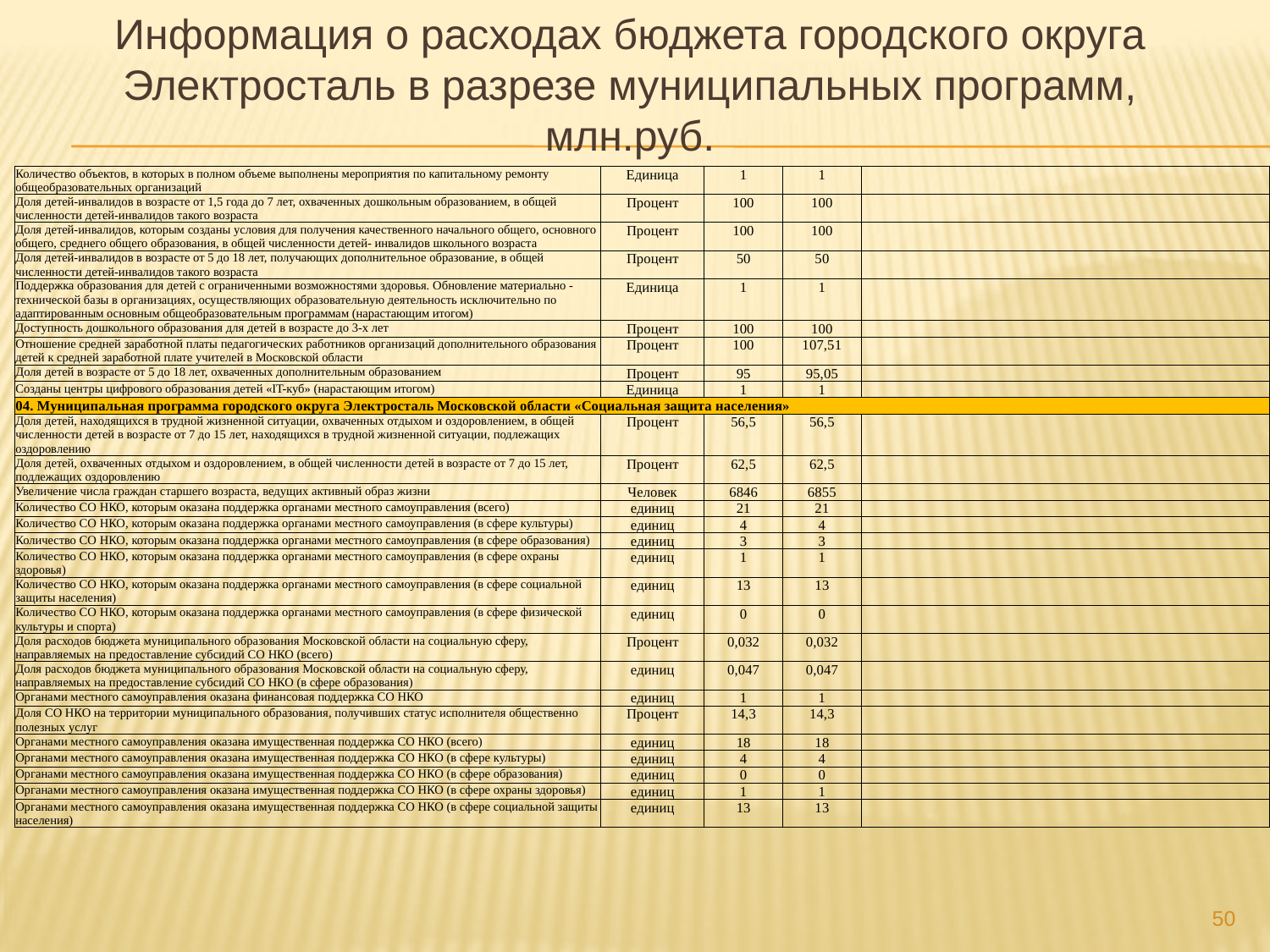

# Информация о расходах бюджета городского округа Электросталь в разрезе муниципальных программ, млн.руб.
| Количество объектов, в которых в полном объеме выполнены мероприятия по капитальному ремонту общеобразовательных организаций | Единица | 1 | 1 |  |
| --- | --- | --- | --- | --- |
| Доля детей-инвалидов в возрасте от 1,5 года до 7 лет, охваченных дошкольным образованием, в общей численности детей-инвалидов такого возраста | Процент | 100 | 100 |  |
| Доля детей-инвалидов, которым созданы условия для получения качественного начального общего, основного общего, среднего общего образования, в общей численности детей- инвалидов школьного возраста | Процент | 100 | 100 |  |
| Доля детей-инвалидов в возрасте от 5 до 18 лет, получающих дополнительное образование, в общей численности детей-инвалидов такого возраста | Процент | 50 | 50 |  |
| Поддержка образования для детей с ограниченными возможностями здоровья. Обновление материально - технической базы в организациях, осуществляющих образовательную деятельность исключительно по адаптированным основным общеобразовательным программам (нарастающим итогом) | Единица | 1 | 1 |  |
| Доступность дошкольного образования для детей в возрасте до 3-х лет | Процент | 100 | 100 |  |
| Отношение средней заработной платы педагогических работников организаций дополнительного образования детей к средней заработной плате учителей в Московской области | Процент | 100 | 107,51 |  |
| Доля детей в возрасте от 5 до 18 лет, охваченных дополнительным образованием | Процент | 95 | 95,05 |  |
| Созданы центры цифрового образования детей «IT-куб» (нарастающим итогом) | Единица | 1 | 1 |  |
| 04. Муниципальная программа городского округа Электросталь Московской области «Социальная защита населения» |  |  |  |  |
| Доля детей, находящихся в трудной жизненной ситуации, охваченных отдыхом и оздоровлением, в общей численности детей в возрасте от 7 до 15 лет, находящихся в трудной жизненной ситуации, подлежащих оздоровлению | Процент | 56,5 | 56,5 |  |
| Доля детей, охваченных отдыхом и оздоровлением, в общей численности детей в возрасте от 7 до 15 лет, подлежащих оздоровлению | Процент | 62,5 | 62,5 |  |
| Увеличение числа граждан старшего возраста, ведущих активный образ жизни | Человек | 6846 | 6855 |  |
| Количество СО НКО, которым оказана поддержка органами местного самоуправления (всего) | единиц | 21 | 21 |  |
| Количество СО НКО, которым оказана поддержка органами местного самоуправления (в сфере культуры) | единиц | 4 | 4 |  |
| Количество СО НКО, которым оказана поддержка органами местного самоуправления (в сфере образования) | единиц | 3 | 3 |  |
| Количество СО НКО, которым оказана поддержка органами местного самоуправления (в сфере охраны здоровья) | единиц | 1 | 1 |  |
| Количество СО НКО, которым оказана поддержка органами местного самоуправления (в сфере социальной защиты населения) | единиц | 13 | 13 |  |
| Количество СО НКО, которым оказана поддержка органами местного самоуправления (в сфере физической культуры и спорта) | единиц | 0 | 0 |  |
| Доля расходов бюджета муниципального образования Московской области на социальную сферу, направляемых на предоставление субсидий СО НКО (всего) | Процент | 0,032 | 0,032 |  |
| Доля расходов бюджета муниципального образования Московской области на социальную сферу, направляемых на предоставление субсидий СО НКО (в сфере образования) | единиц | 0,047 | 0,047 |  |
| Органами местного самоуправления оказана финансовая поддержка СО НКО | единиц | 1 | 1 |  |
| Доля СО НКО на территории муниципального образования, получивших статус исполнителя общественно полезных услуг | Процент | 14,3 | 14,3 |  |
| Органами местного самоуправления оказана имущественная поддержка СО НКО (всего) | единиц | 18 | 18 |  |
| Органами местного самоуправления оказана имущественная поддержка СО НКО (в сфере культуры) | единиц | 4 | 4 |  |
| Органами местного самоуправления оказана имущественная поддержка СО НКО (в сфере образования) | единиц | 0 | 0 |  |
| Органами местного самоуправления оказана имущественная поддержка СО НКО (в сфере охраны здоровья) | единиц | 1 | 1 |  |
| Органами местного самоуправления оказана имущественная поддержка СО НКО (в сфере социальной защиты населения) | единиц | 13 | 13 |  |

50